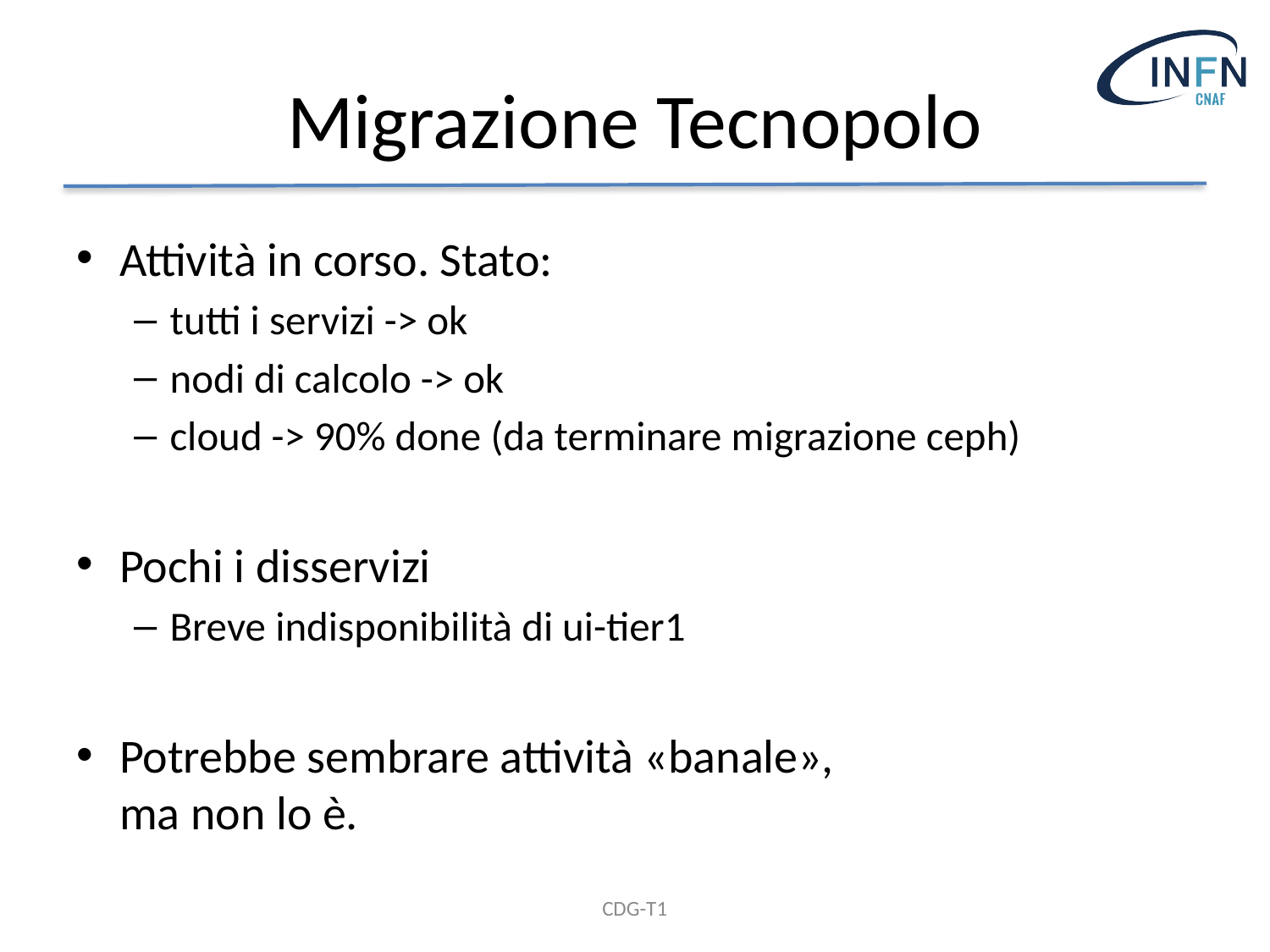

# Migrazione Tecnopolo
Attività in corso. Stato:
tutti i servizi -> ok
nodi di calcolo -> ok
cloud -> 90% done (da terminare migrazione ceph)

Pochi i disservizi
Breve indisponibilità di ui-tier1

Potrebbe sembrare attività «banale»,
ma non lo è.
CDG-T1